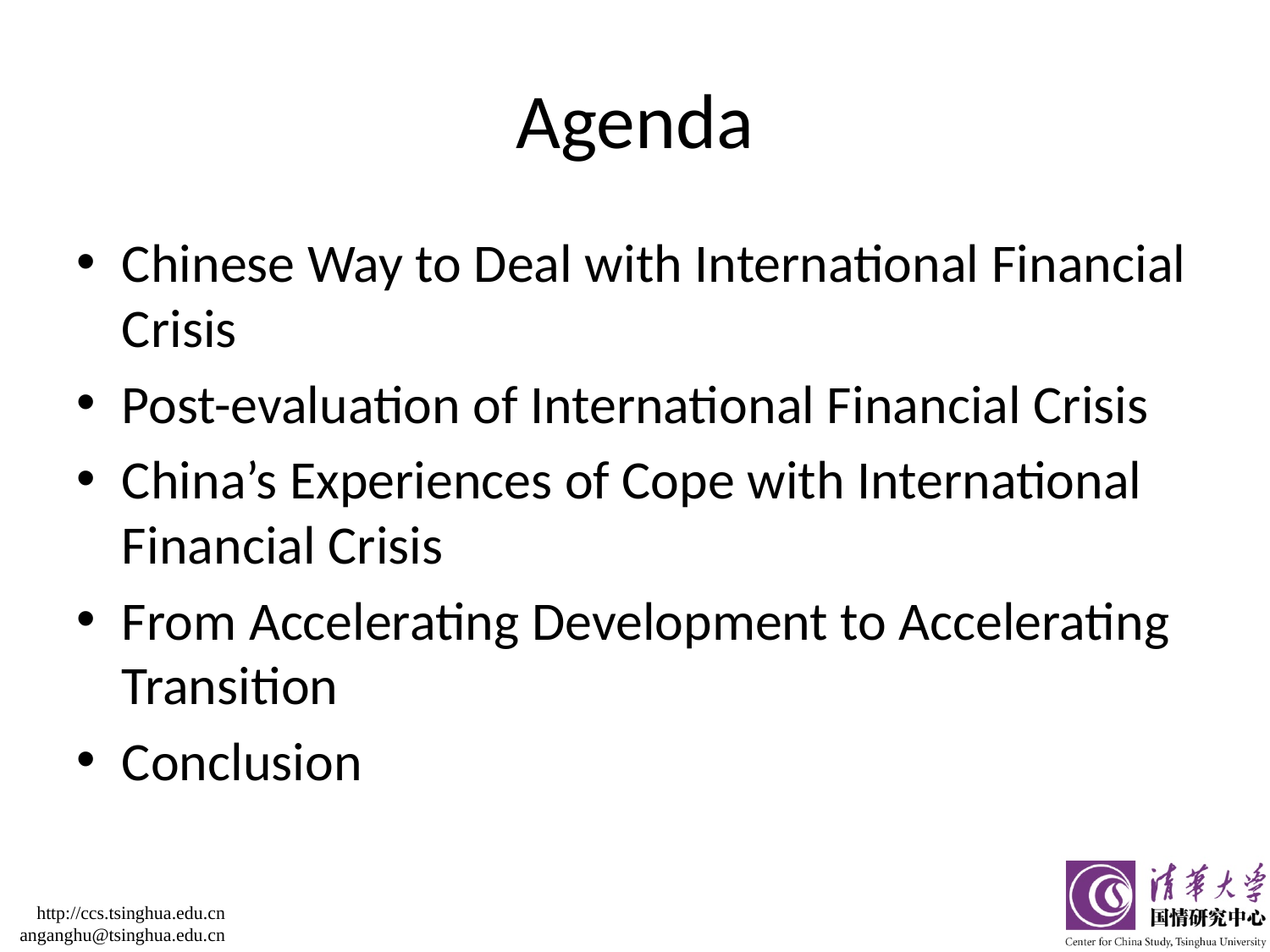

# Agenda
Chinese Way to Deal with International Financial Crisis
Post-evaluation of International Financial Crisis
China’s Experiences of Cope with International Financial Crisis
From Accelerating Development to Accelerating Transition
Conclusion